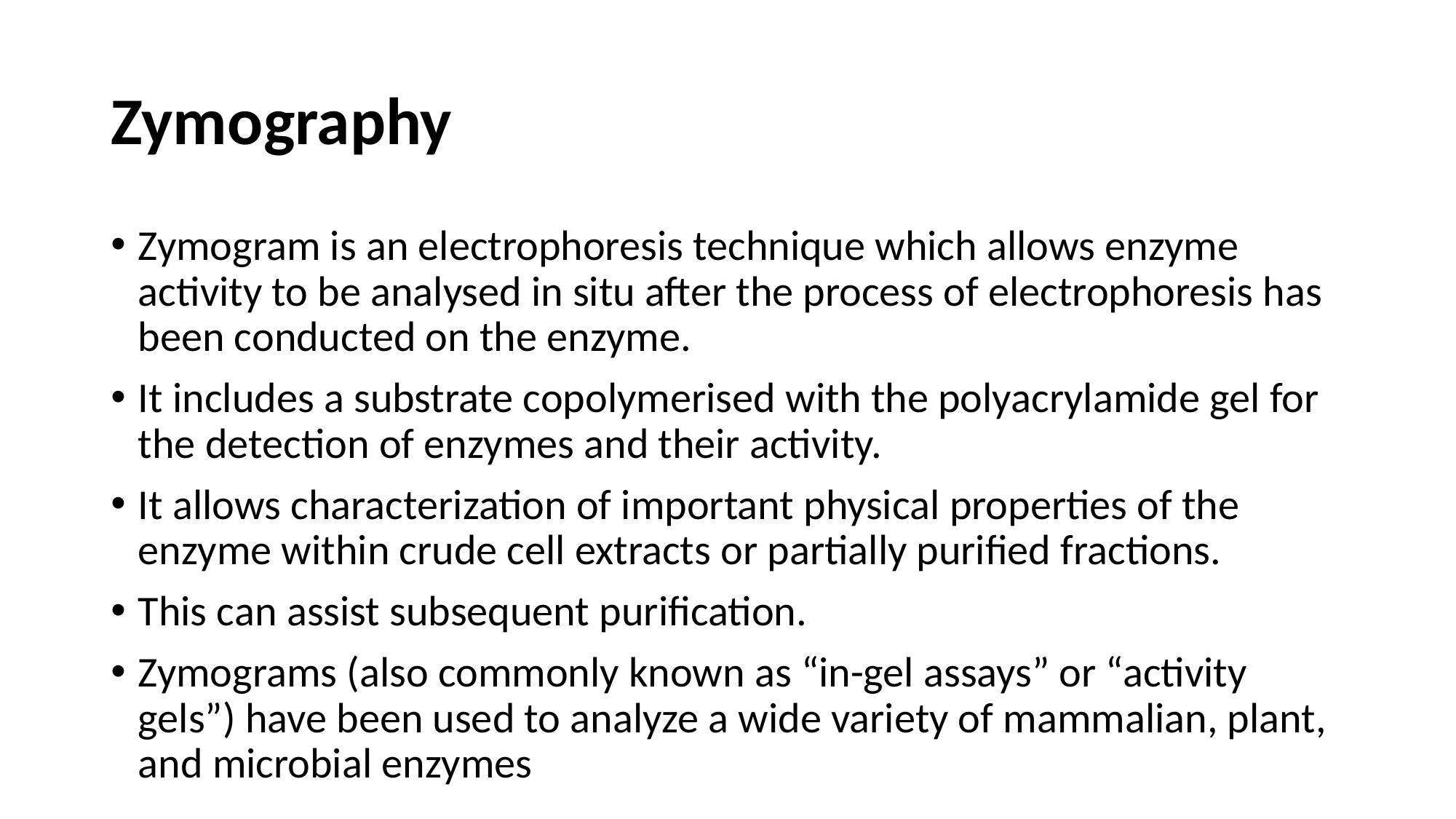

# Zymography
Zymogram is an electrophoresis technique which allows enzyme activity to be analysed in situ after the process of electrophoresis has been conducted on the enzyme.
It includes a substrate copolymerised with the polyacrylamide gel for the detection of enzymes and their activity.
It allows characterization of important physical properties of the enzyme within crude cell extracts or partially purified fractions.
This can assist subsequent purification.
Zymograms (also commonly known as “in-gel assays” or “activity gels”) have been used to analyze a wide variety of mammalian, plant, and microbial enzymes